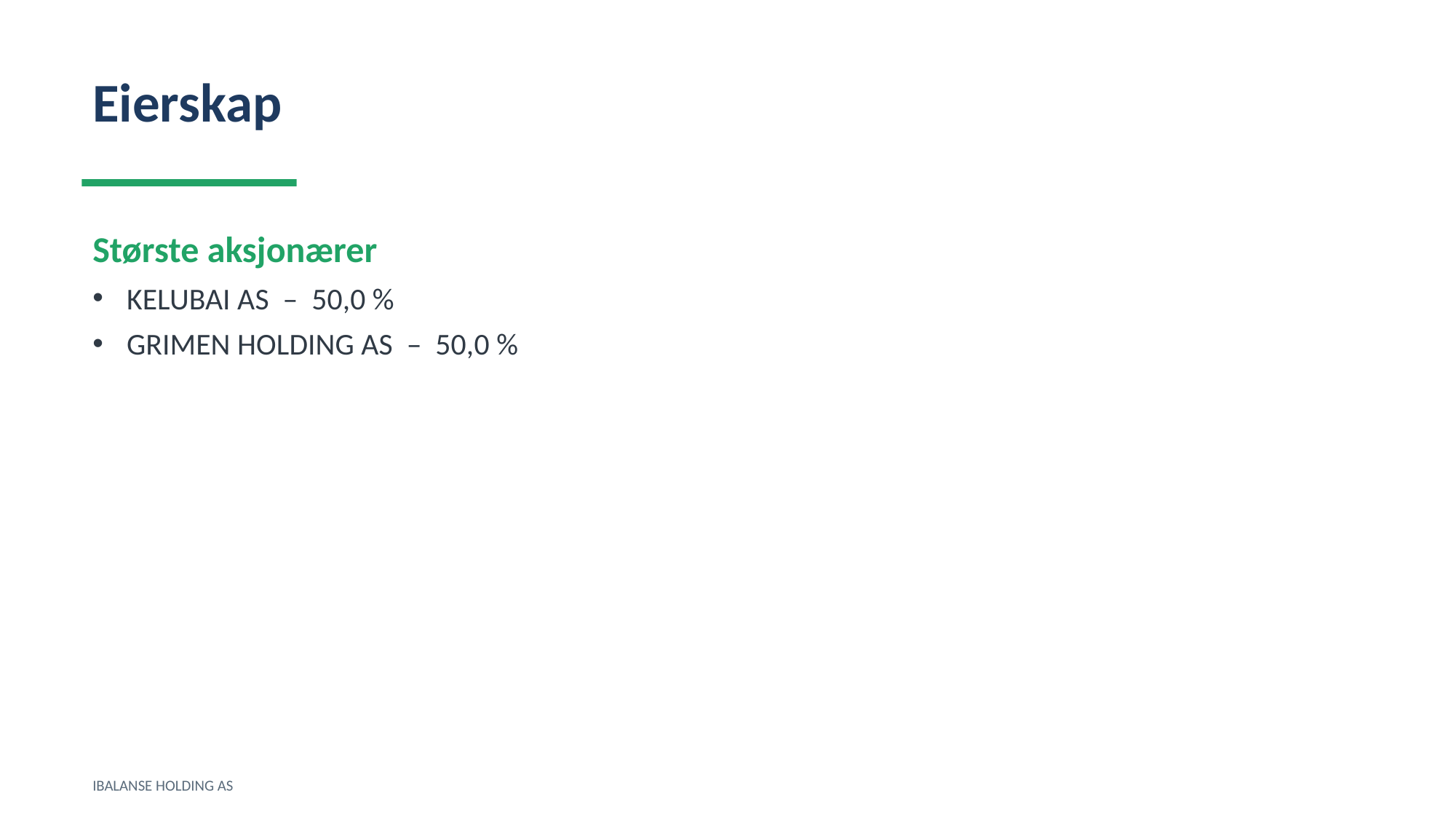

Eierskap

Største aksjonærer
KELUBAI AS  –  50,0 %
GRIMEN HOLDING AS  –  50,0 %
IBALANSE HOLDING AS